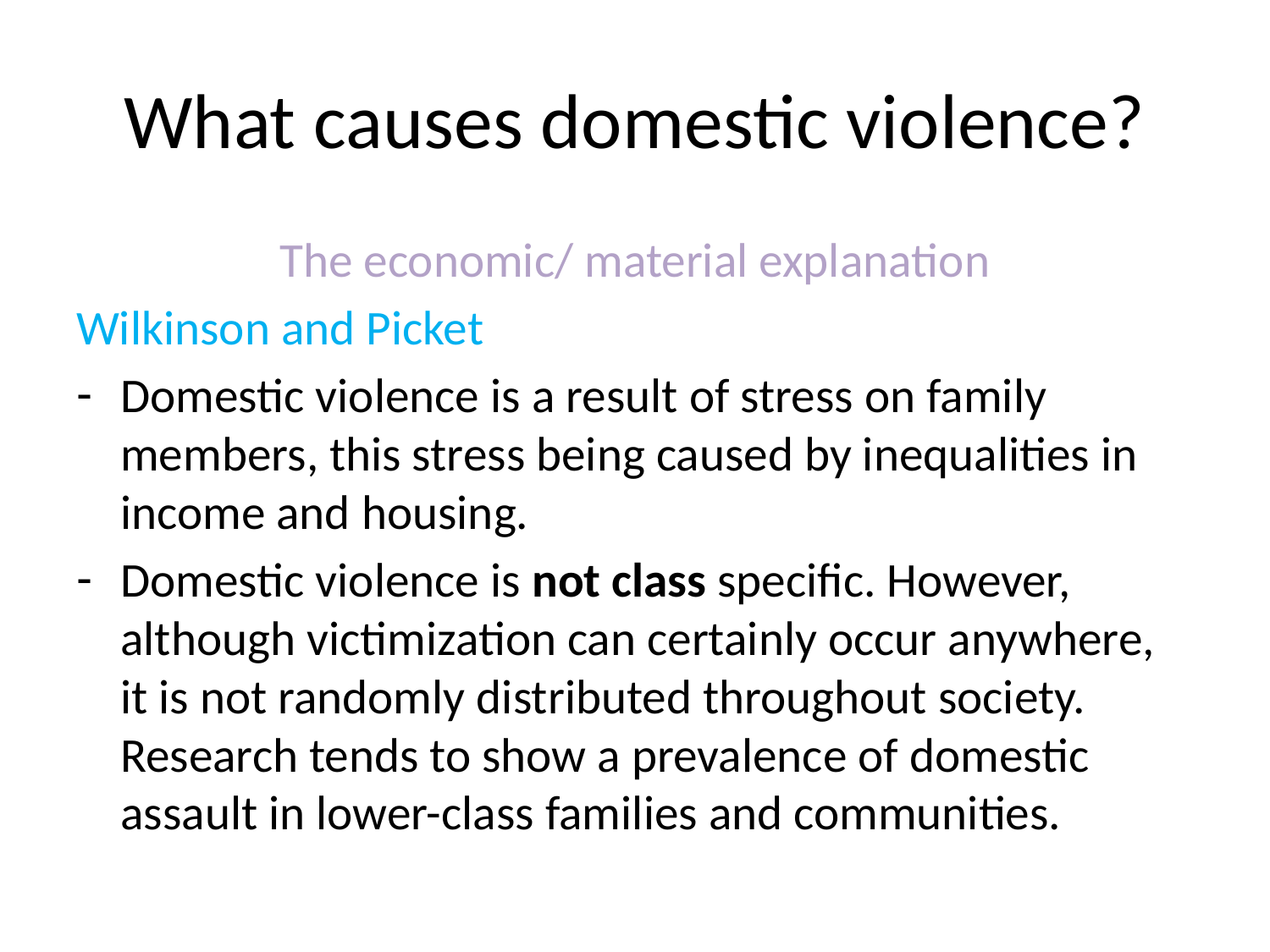

# What causes domestic violence?
The economic/ material explanation
Wilkinson and Picket
Domestic violence is a result of stress on family members, this stress being caused by inequalities in income and housing.
Domestic violence is not class specific. However, although victimization can certainly occur anywhere, it is not randomly distributed throughout society. Research tends to show a prevalence of domestic assault in lower-class families and communities.